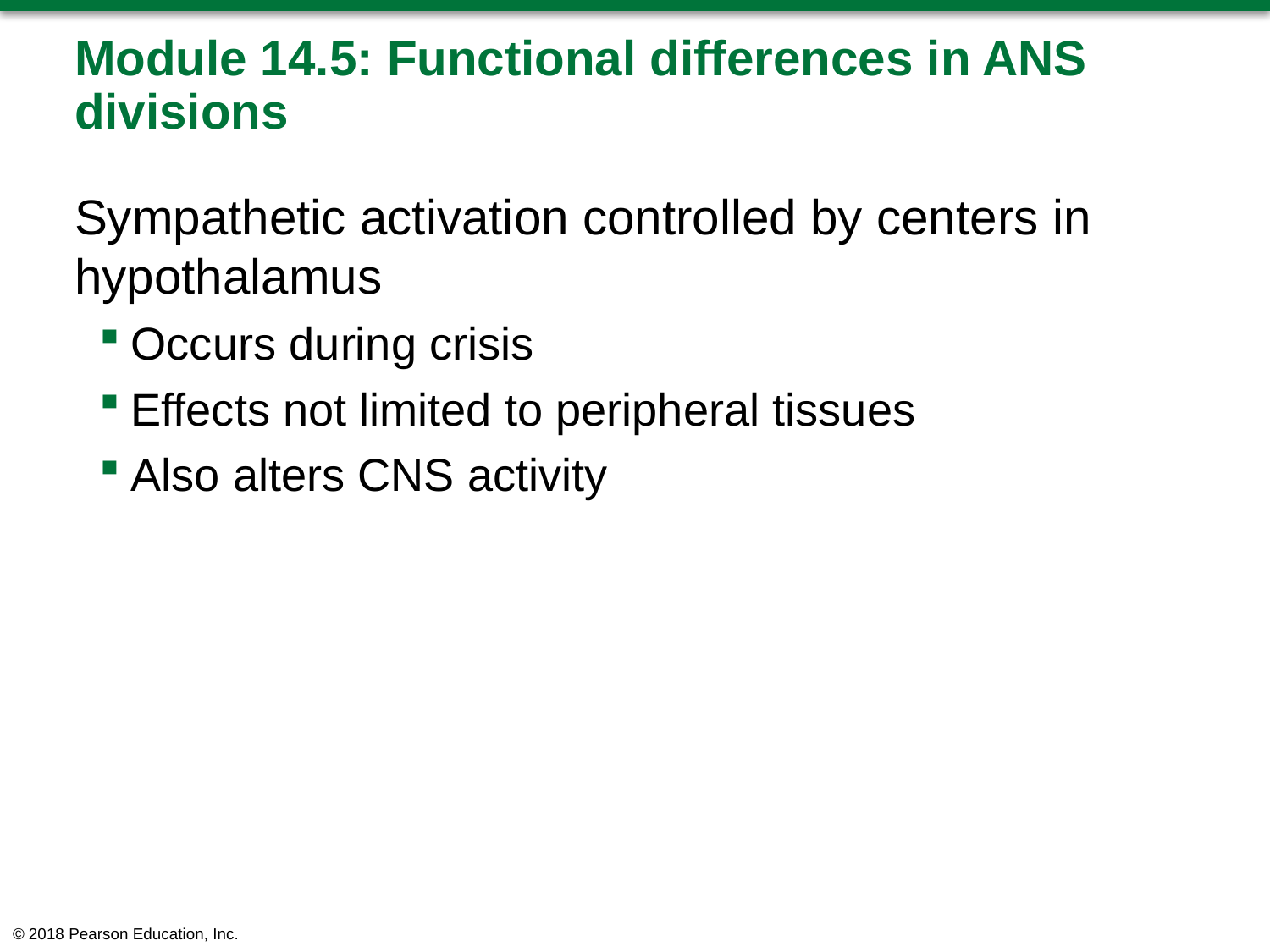

# Module 14.5: Functional differences in ANS divisions
Sympathetic activation controlled by centers in hypothalamus
Occurs during crisis
Effects not limited to peripheral tissues
Also alters CNS activity
© 2018 Pearson Education, Inc.